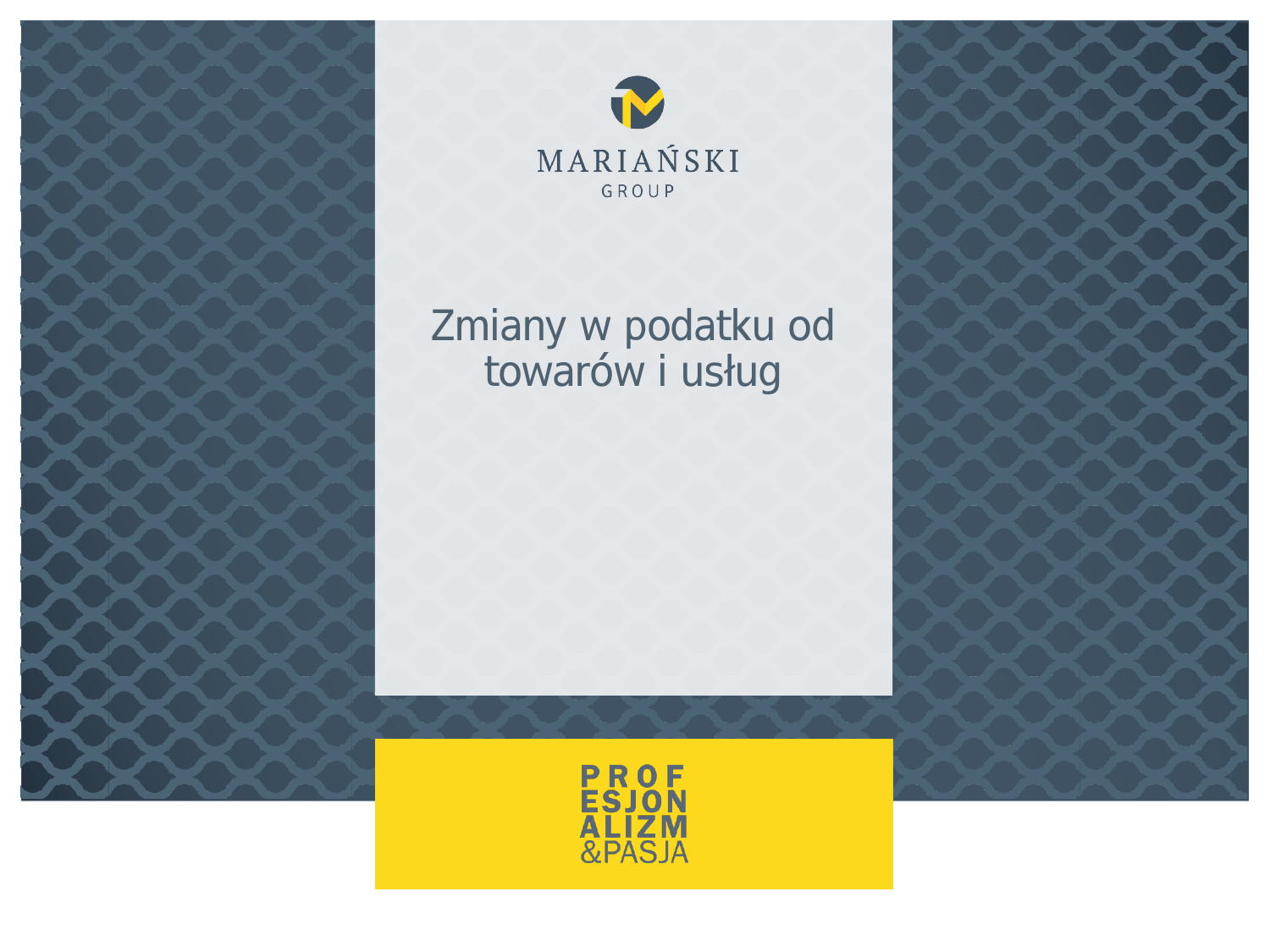

# Zmiany w podatku od towarów i usług